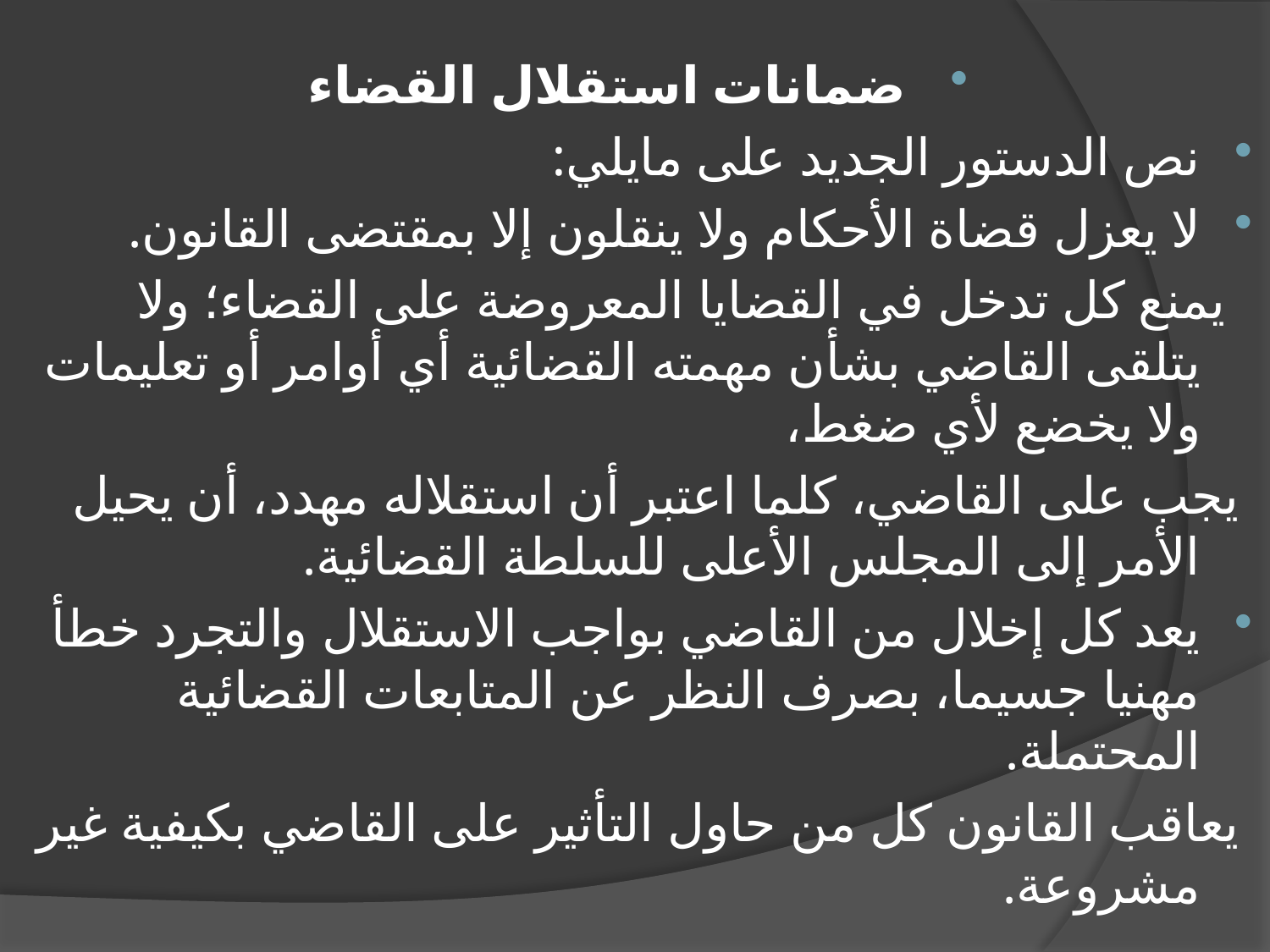

#
ضمانات استقلال القضاء
نص الدستور الجديد على مايلي:
لا يعزل قضاة الأحكام ولا ينقلون إلا بمقتضى القانون.
  يمنع كل تدخل في القضايا المعروضة على القضاء؛ ولا يتلقى القاضي بشأن مهمته القضائية أي أوامر أو تعليمات ولا يخضع لأي ضغط،
 يجب على القاضي، كلما اعتبر أن استقلاله مهدد، أن يحيل الأمر إلى المجلس الأعلى للسلطة القضائية.
يعد كل إخلال من القاضي بواجب الاستقلال والتجرد خطأ مهنيا جسيما، بصرف النظر عن المتابعات القضائية المحتملة.
 يعاقب القانون كل من حاول التأثير على القاضي بكيفية غير مشروعة.